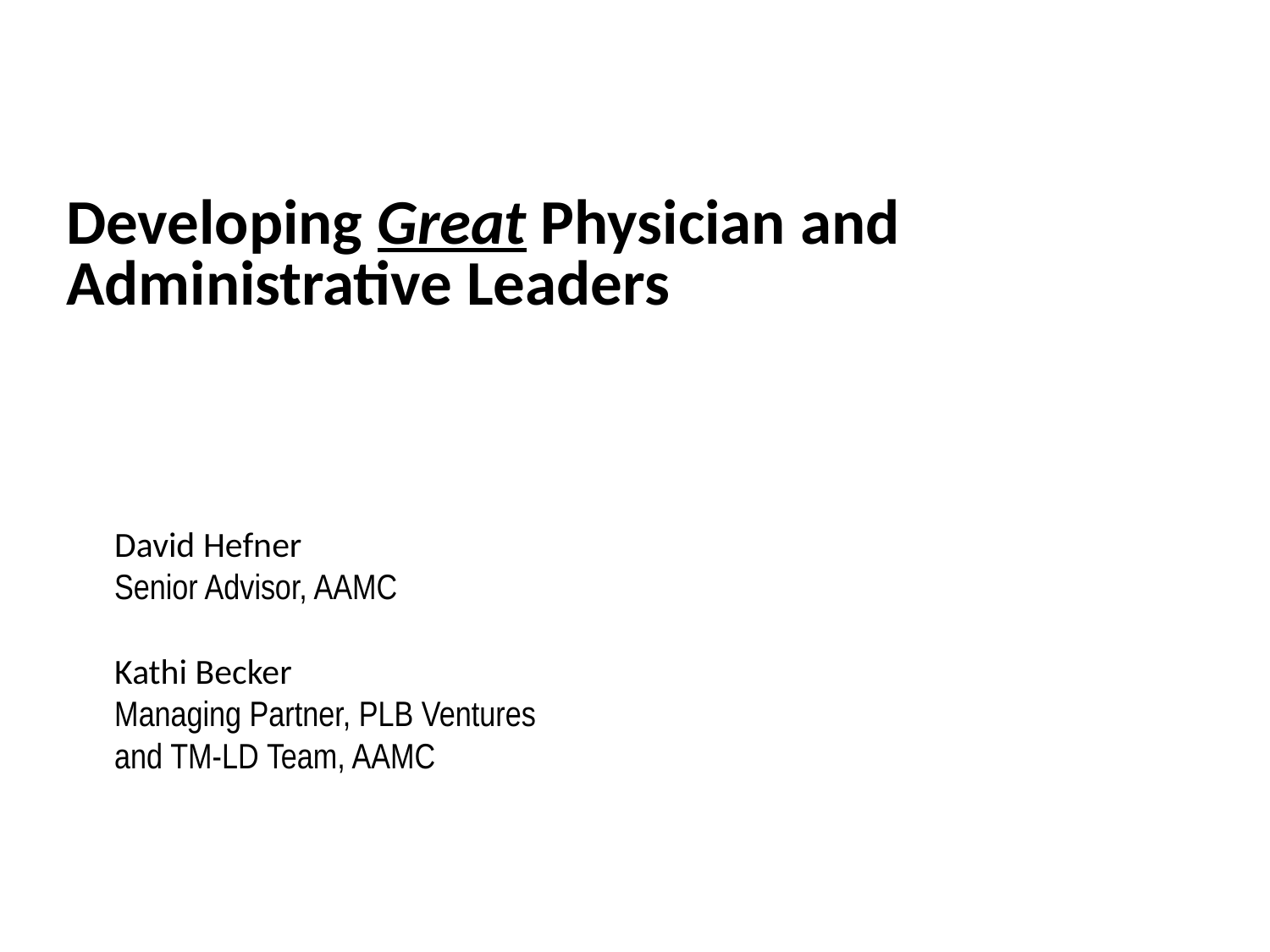

Developing Great Physician and Administrative Leaders
David Hefner
Senior Advisor, AAMC

Kathi Becker
Managing Partner, PLB Ventures
and TM-LD Team, AAMC